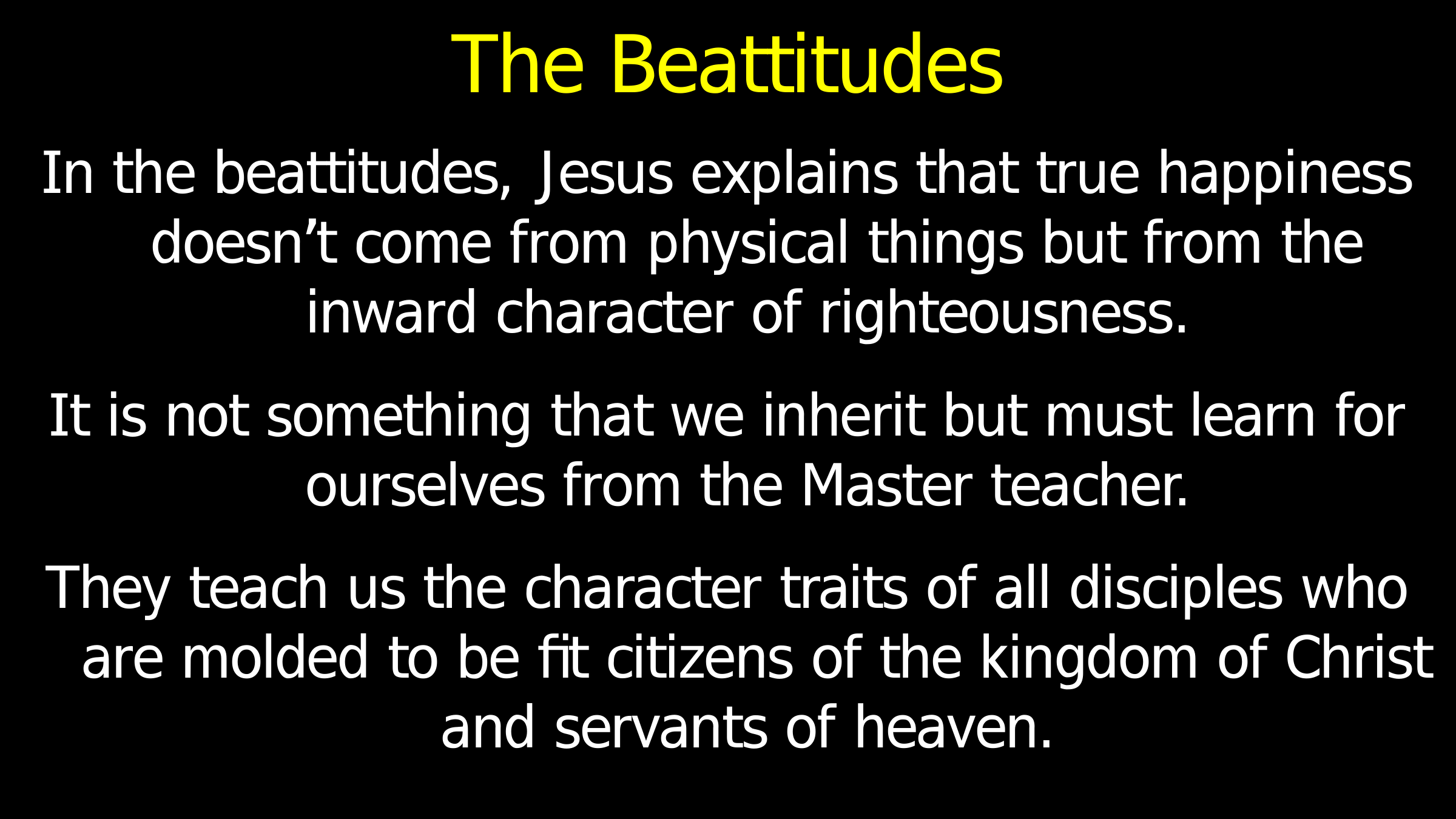

# The Beattitudes
In the beattitudes, Jesus explains that true happiness doesn’t come from physical things but from the inward character of righteousness.

It is not something that we inherit but must learn for ourselves from the Master teacher.

They teach us the character traits of all disciples who are molded to be fit citizens of the kingdom of Christ and servants of heaven.